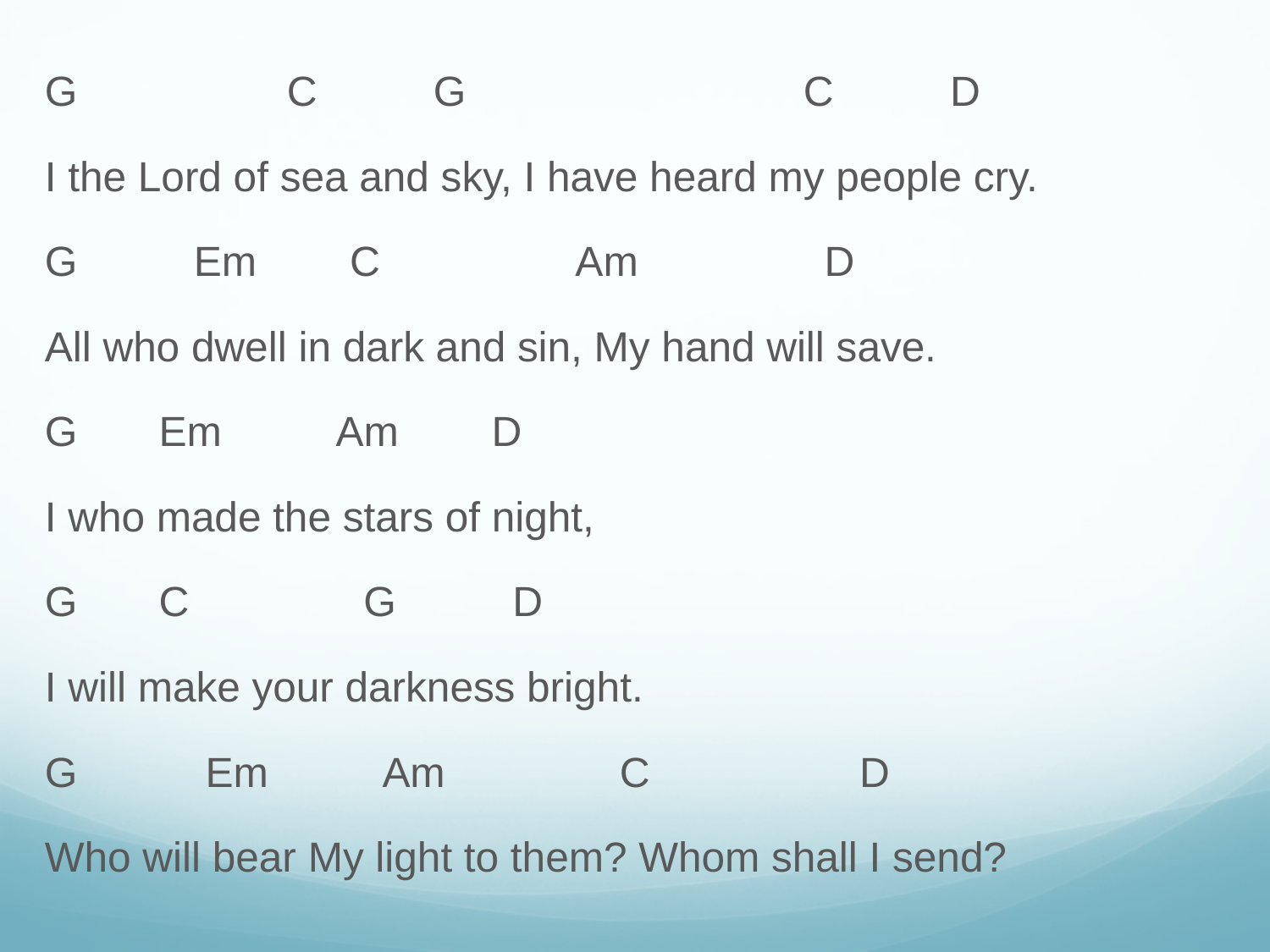

G                  C          G                             C          D
I the Lord of sea and sky, I have heard my people cry.
G          Em        C                 Am                D
All who dwell in dark and sin, My hand will save.
G       Em          Am        D
I who made the stars of night,
G       C               G          D
I will make your darkness bright.
G           Em          Am               C                  D
Who will bear My light to them? Whom shall I send?